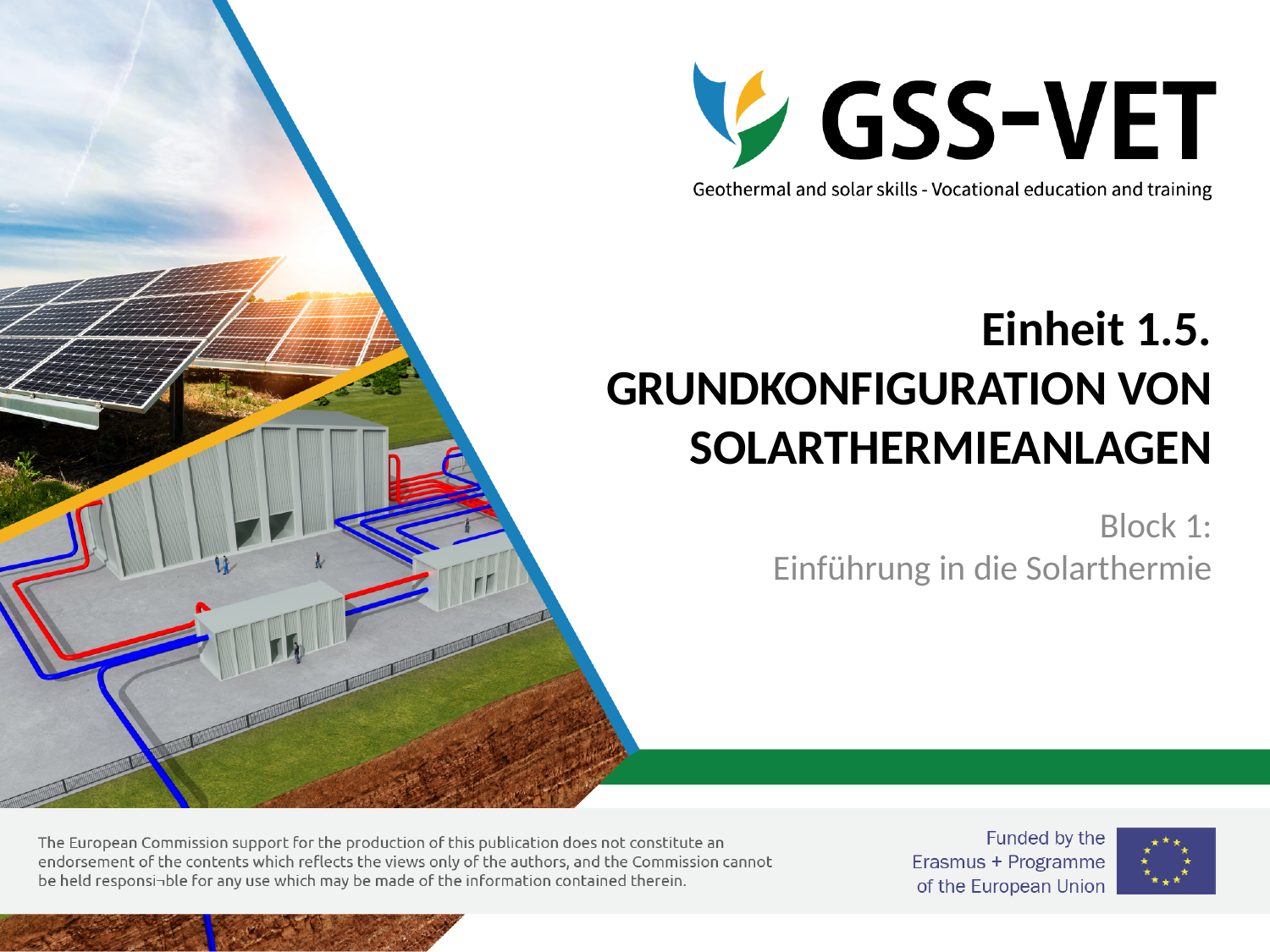

# Einheit 1.5. GRUNDKONFIGURATION VON SOLARTHERMIEANLAGEN
Block 1:
Einführung in die Solarthermie